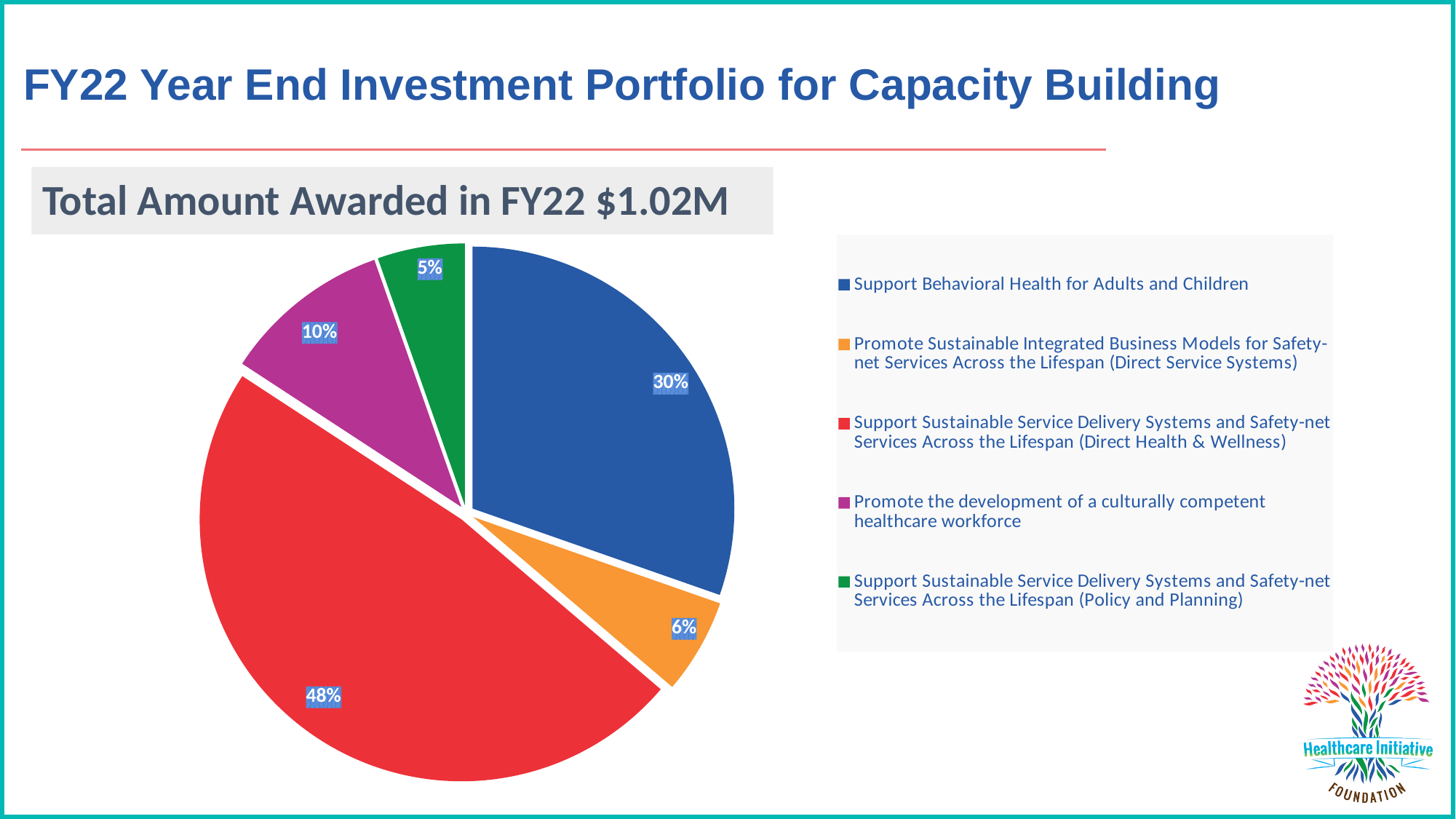

# FY22 Year End Investment Portfolio for Capacity Building
Total Amount Awarded in FY22 $1.02M

### Chart

| Category |  |
|---|---|
| Support Behavioral Health for Adults and Children  | 309500.0 |
| Promote Sustainable Integrated Business Models for Safety-net Services Across the Lifespan (Direct Service Systems) | 60000.0 |
| Support Sustainable Service Delivery Systems and Safety-net Services Across the Lifespan (Direct Health & Wellness) | 489230.0 |
| Promote the development of a culturally competent healthcare workforce  | 106000.0 |
| Support Sustainable Service Delivery Systems and Safety-net Services Across the Lifespan (Policy and Planning) | 55000.0 |